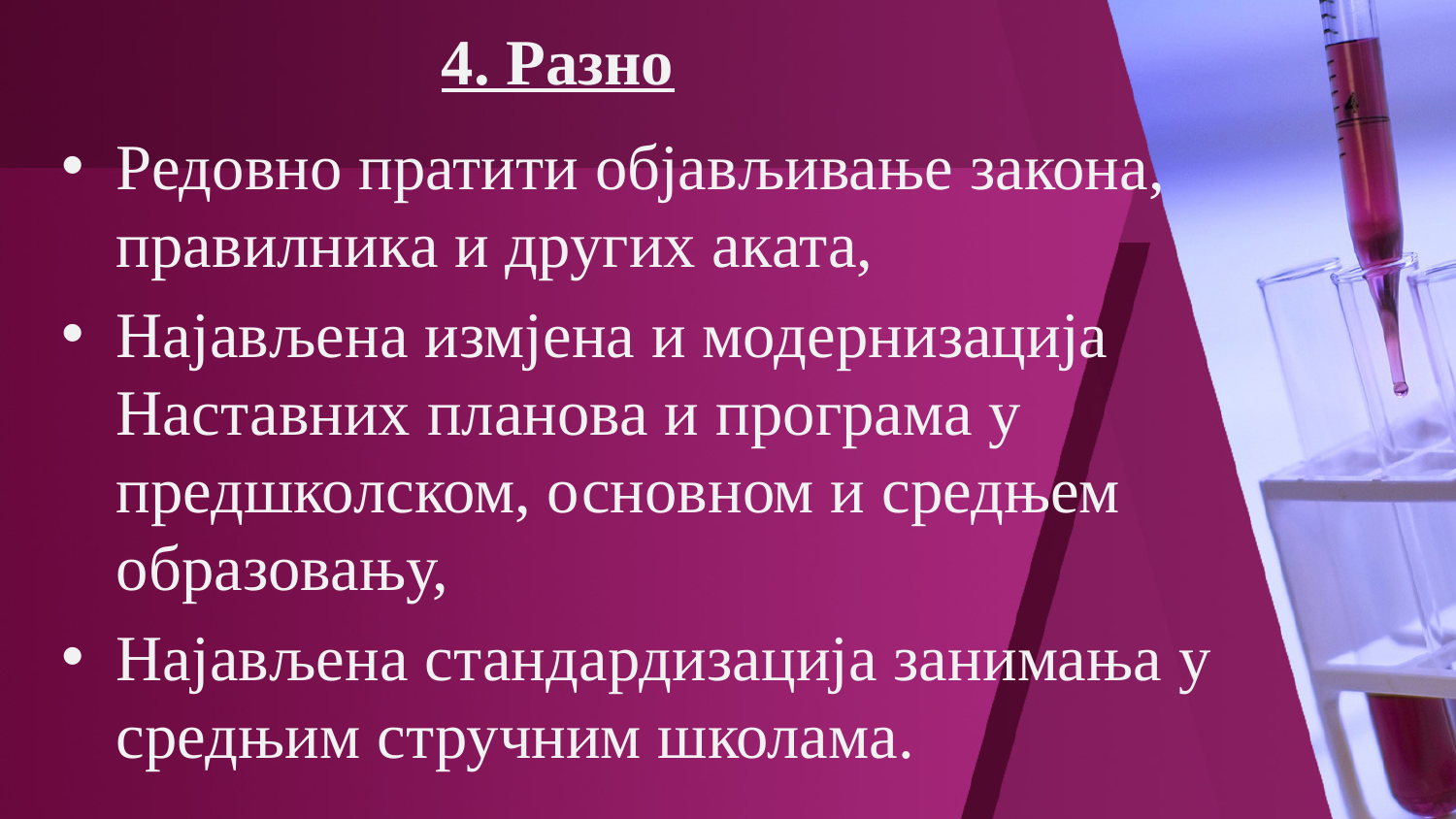

# 4. Разно
Редовно пратити објављивање закона, правилника и других аката,
Најављена измјена и модернизација Наставних планова и програма у предшколском, основном и средњем образовању,
Најављена стандардизација занимања у средњим стручним школама.